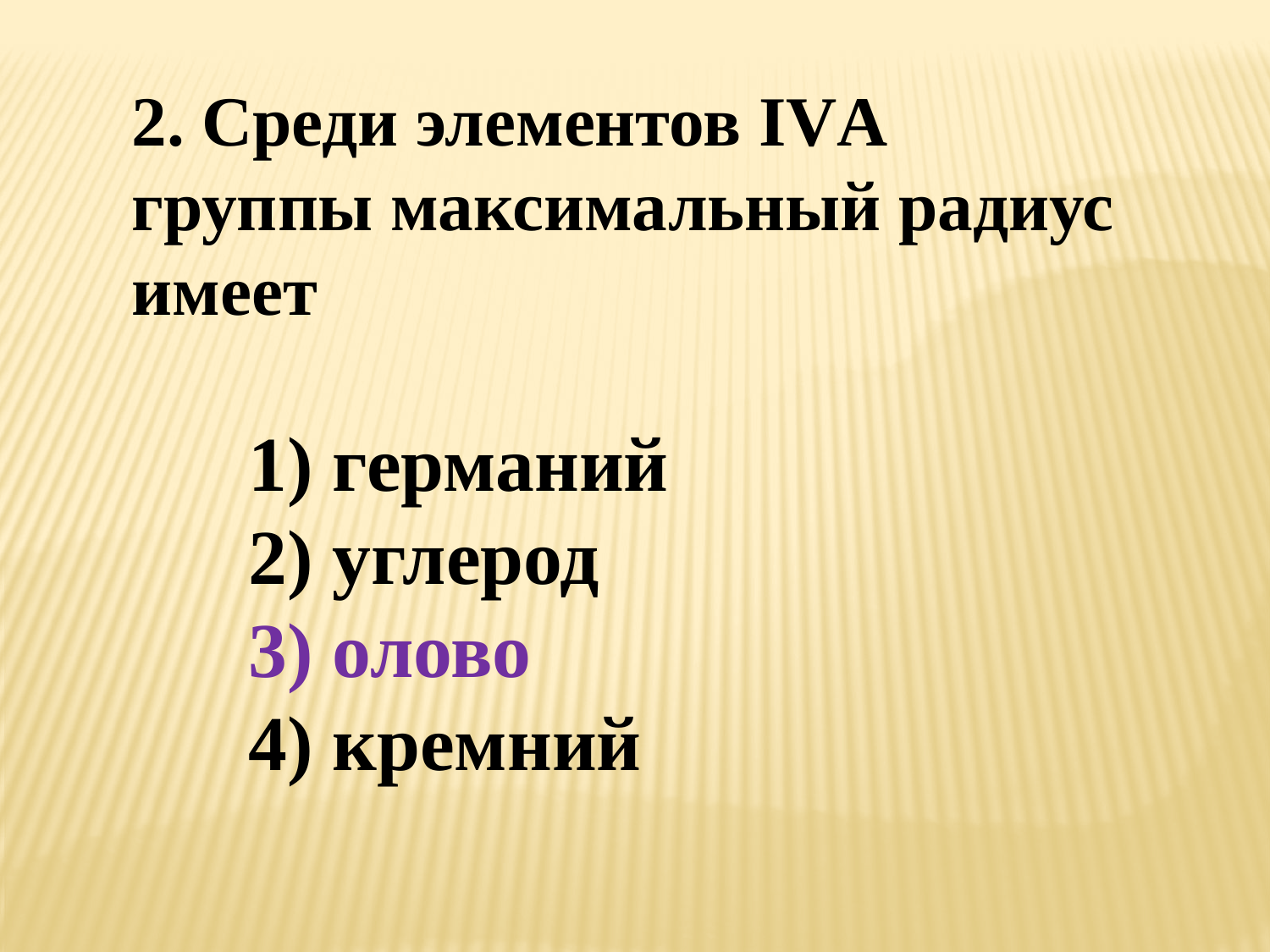

2. Среди элементов IVА группы максимальный радиус имеет

      1) германий
      2) углерод
      3) олово
      4) кремний